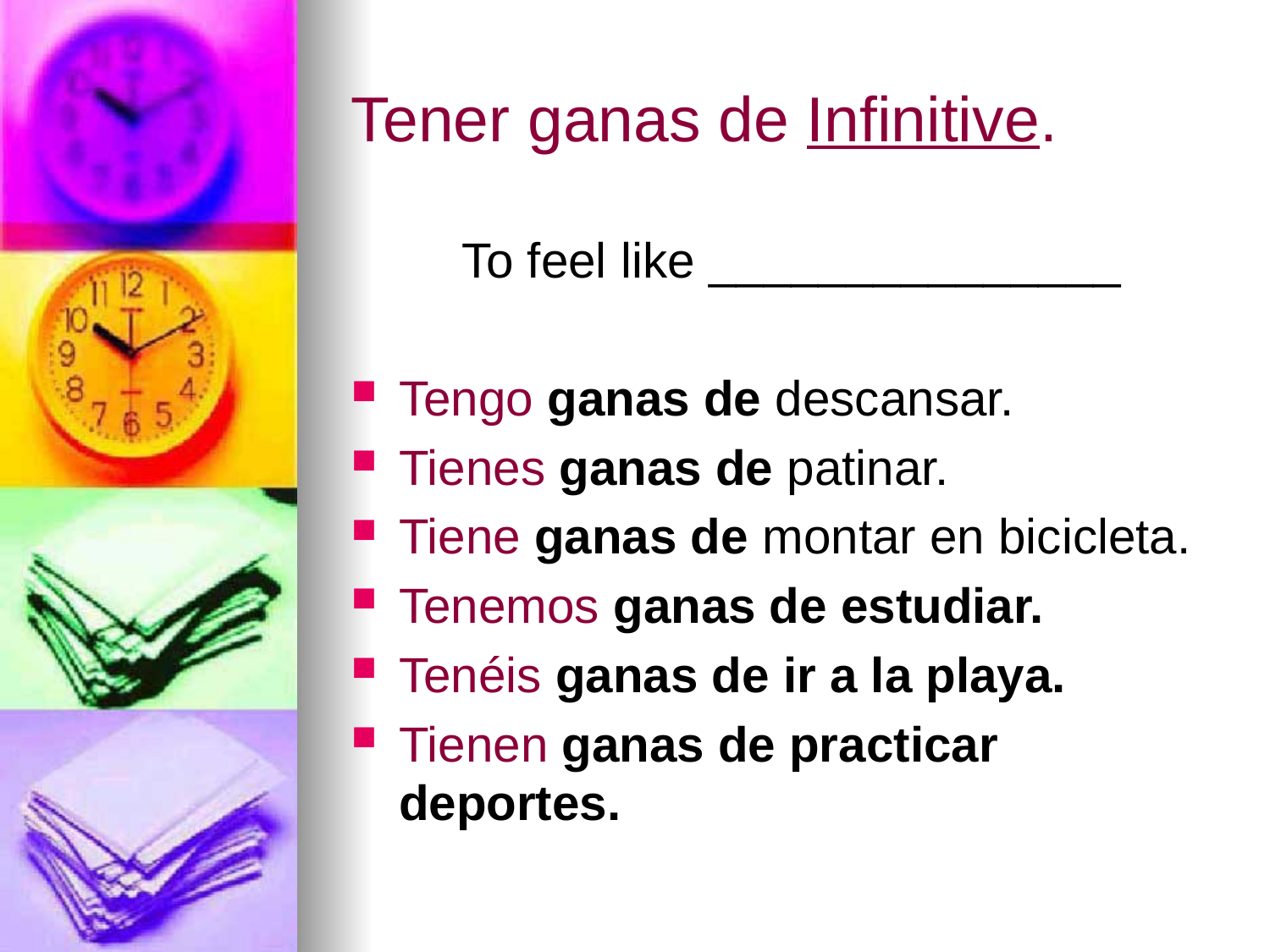

# Tener ganas de Infinitive.
        To feel like _______________

Tengo ganas de descansar.
Tienes ganas de patinar.
Tiene ganas de montar en bicicleta.
Tenemos ganas de estudiar.
Tenéis ganas de ir a la playa.
Tienen ganas de practicar deportes.